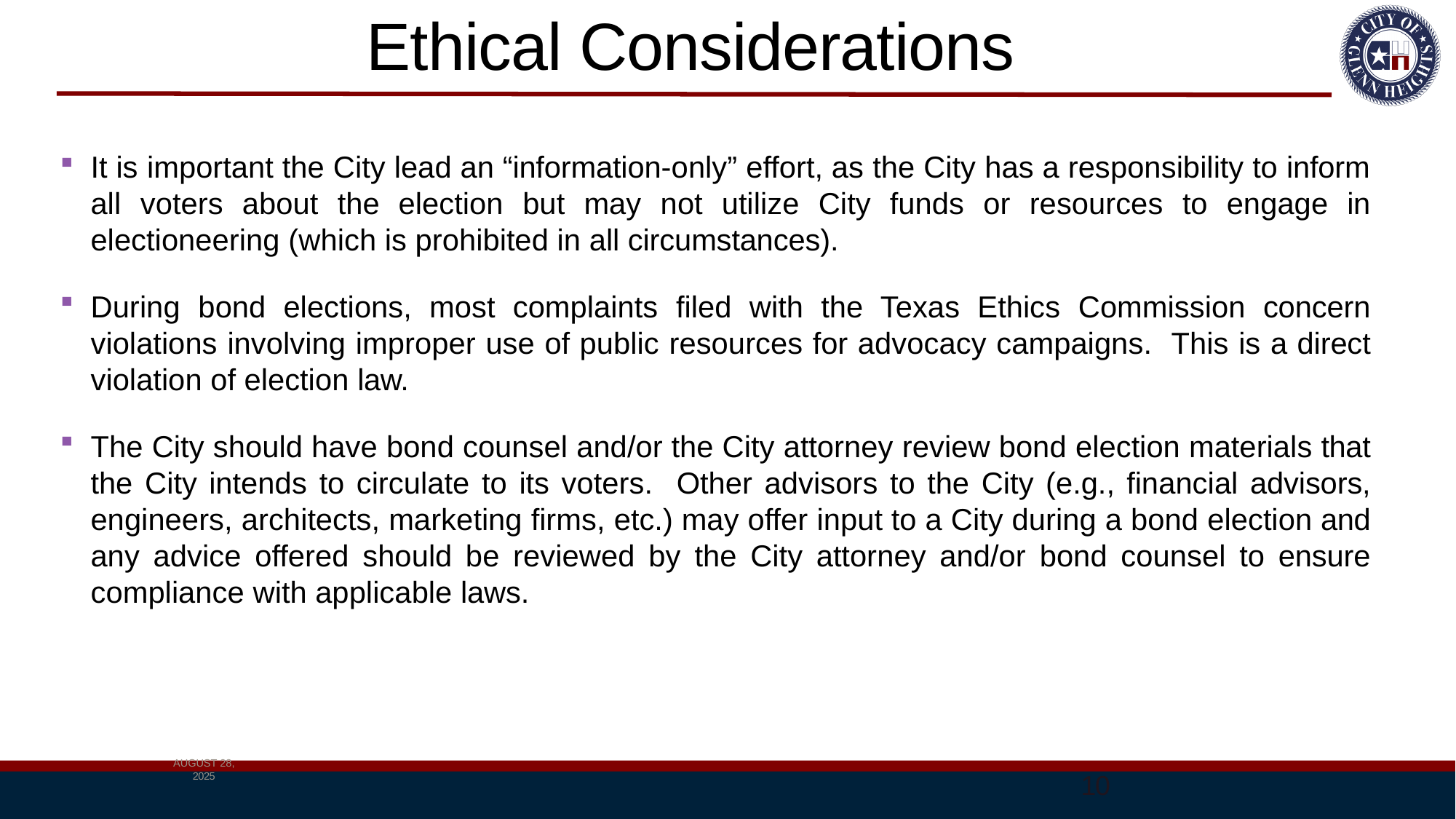

# Ethical Considerations
It is important the City lead an “information-only” effort, as the City has a responsibility to inform all  voters  about  the  election  but  may  not  utilize  City  funds  or  resources  to  engage  in electioneering (which is prohibited in all circumstances).
During  bond  elections,  most  complaints  filed  with  the  Texas  Ethics  Commission  concern violations involving improper use of public resources for advocacy campaigns.  This is a direct violation of election law.
The City should have bond counsel and/or the City attorney review bond election materials that the City intends to circulate to its voters.  Other advisors to the City (e.g., financial advisors, engineers, architects, marketing firms, etc.) may offer input to a City during a bond election and any advice offered should be reviewed by the City attorney and/or bond counsel to ensure compliance with applicable laws.
August 28, 2025
10